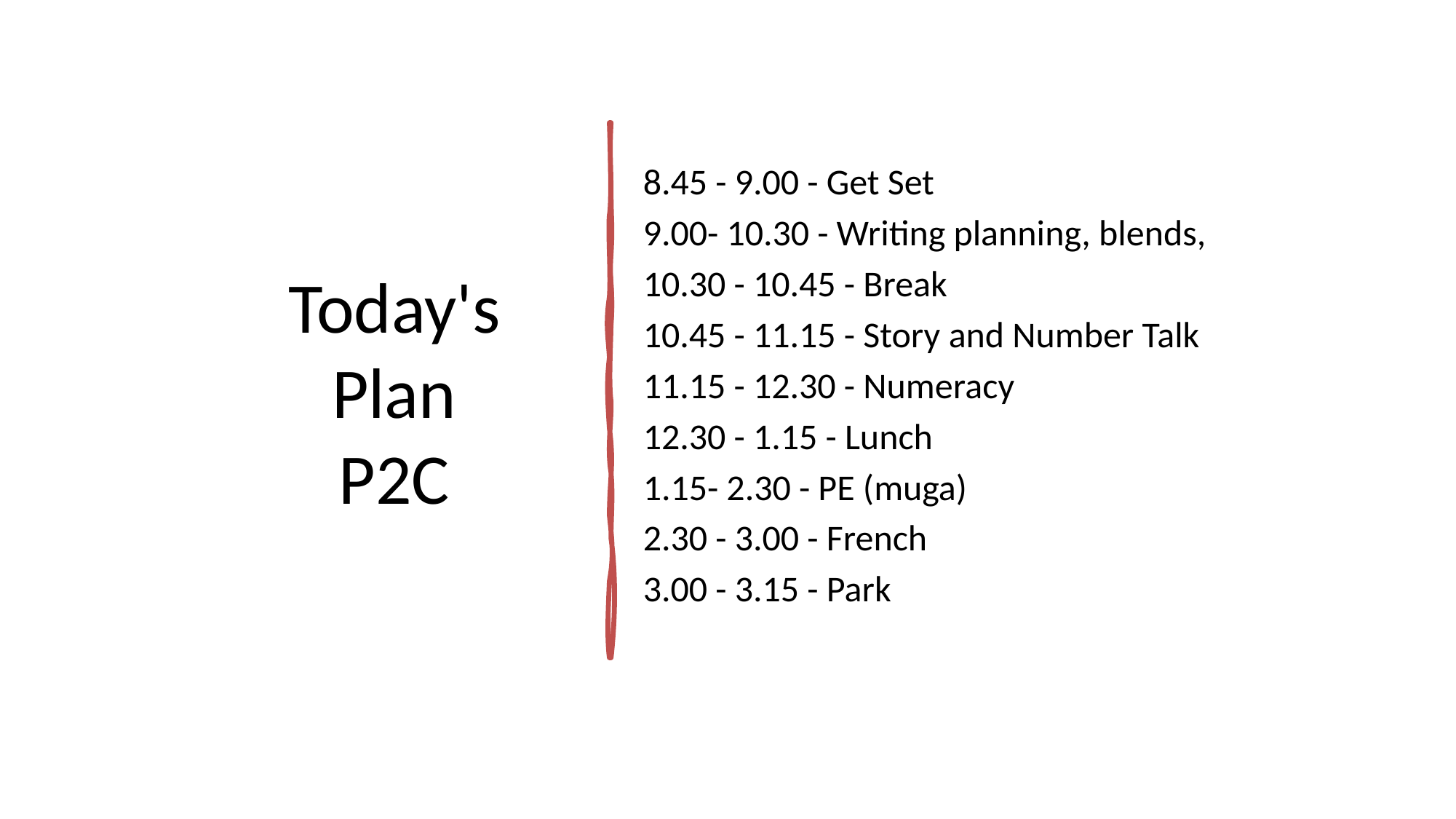

8.45 - 9.00 - Get Set
9.00- 10.30 - Writing planning, blends,
10.30 - 10.45 - Break
10.45 - 11.15 - Story and Number Talk
11.15 - 12.30 - Numeracy
12.30 - 1.15 - Lunch
1.15- 2.30 - PE (muga)
2.30 - 3.00 - French
3.00 - 3.15 - Park

# Today's Plan P2C